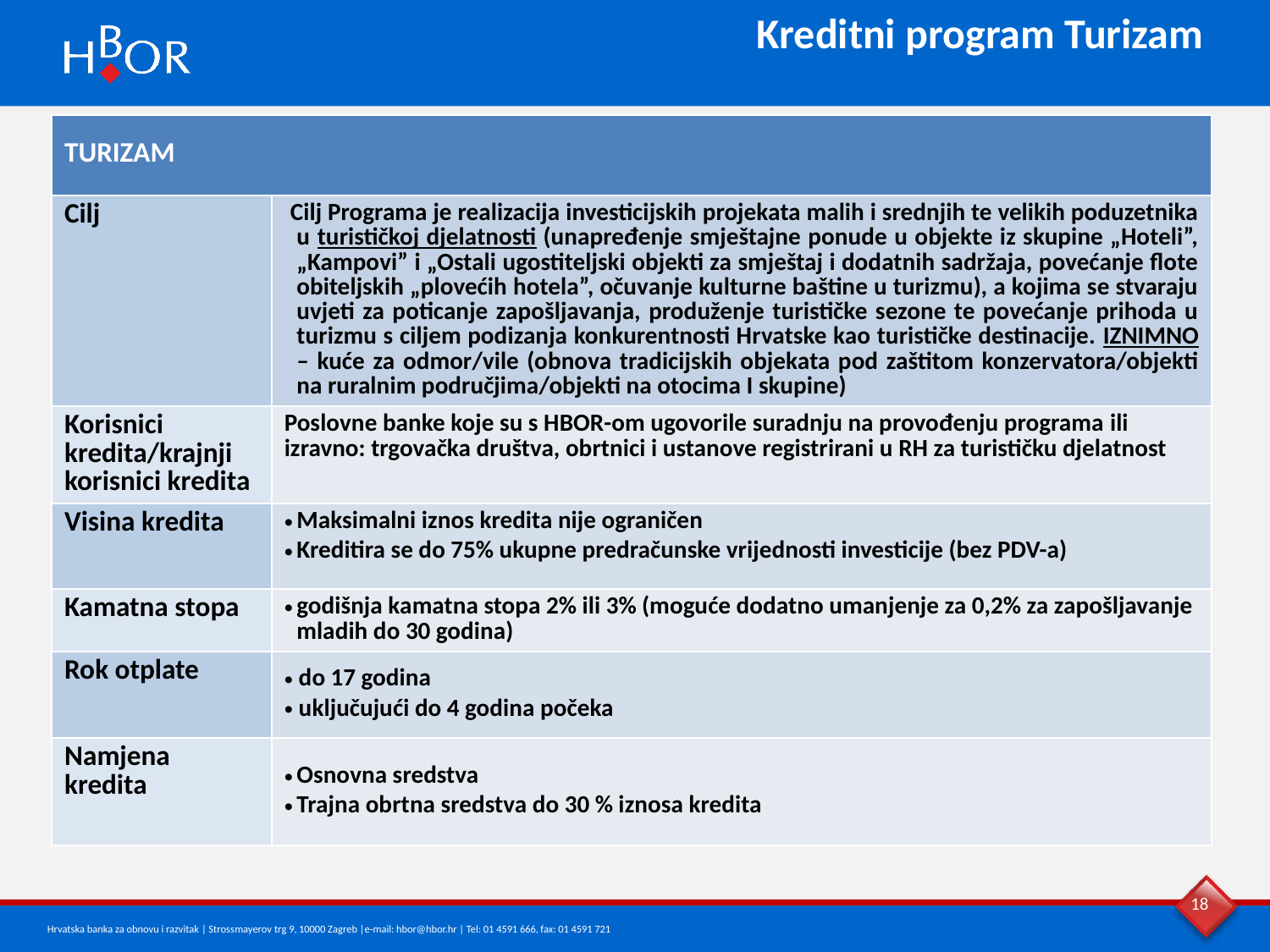

# Kreditni program Turizam
| TURIZAM |  |
| --- | --- |
| Cilj | Cilj Programa je realizacija investicijskih projekata malih i srednjih te velikih poduzetnika u turističkoj djelatnosti (unapređenje smještajne ponude u objekte iz skupine „Hoteli”, „Kampovi” i „Ostali ugostiteljski objekti za smještaj i dodatnih sadržaja, povećanje flote obiteljskih „plovećih hotela”, očuvanje kulturne baštine u turizmu), a kojima se stvaraju uvjeti za poticanje zapošljavanja, produženje turističke sezone te povećanje prihoda u turizmu s ciljem podizanja konkurentnosti Hrvatske kao turističke destinacije. IZNIMNO – kuće za odmor/vile (obnova tradicijskih objekata pod zaštitom konzervatora/objekti na ruralnim područjima/objekti na otocima I skupine) |
| Korisnici kredita/krajnji korisnici kredita | Poslovne banke koje su s HBOR-om ugovorile suradnju na provođenju programa ili izravno: trgovačka društva, obrtnici i ustanove registrirani u RH za turističku djelatnost |
| Visina kredita | Maksimalni iznos kredita nije ograničen Kreditira se do 75% ukupne predračunske vrijednosti investicije (bez PDV-a) |
| Kamatna stopa | godišnja kamatna stopa 2% ili 3% (moguće dodatno umanjenje za 0,2% za zapošljavanje mladih do 30 godina) |
| Rok otplate | do 17 godina uključujući do 4 godina počeka |
| Namjena kredita | Osnovna sredstva Trajna obrtna sredstva do 30 % iznosa kredita |
18